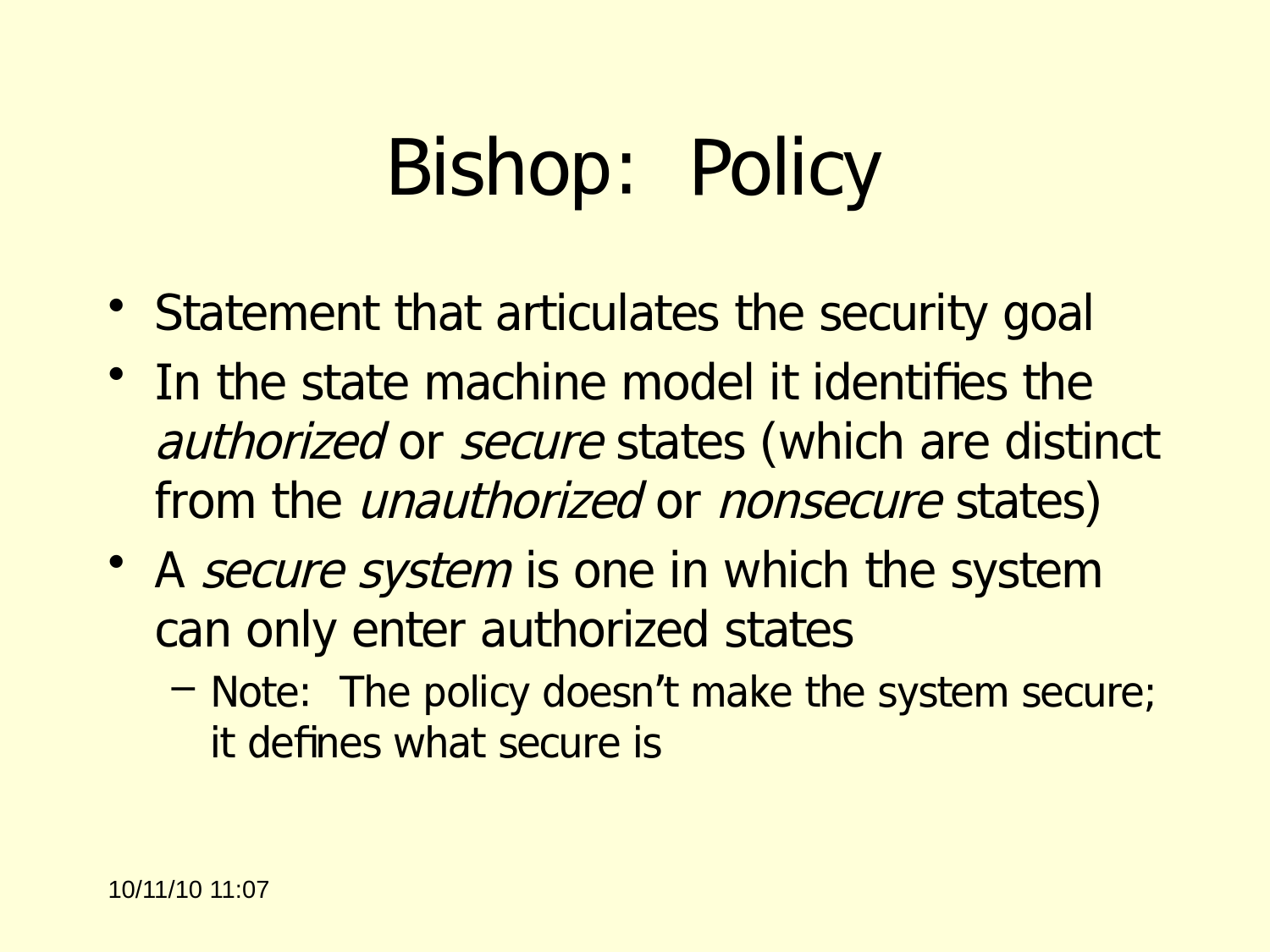

# Bishop:  Policy
Statement that articulates the security goal
In the state machine model it identifies the authorized or secure states (which are distinct from the unauthorized or nonsecure states)
A secure system is one in which the system can only enter authorized states
Note:  The policy doesn’t make the system secure; it defines what secure is
10/11/10 11:07